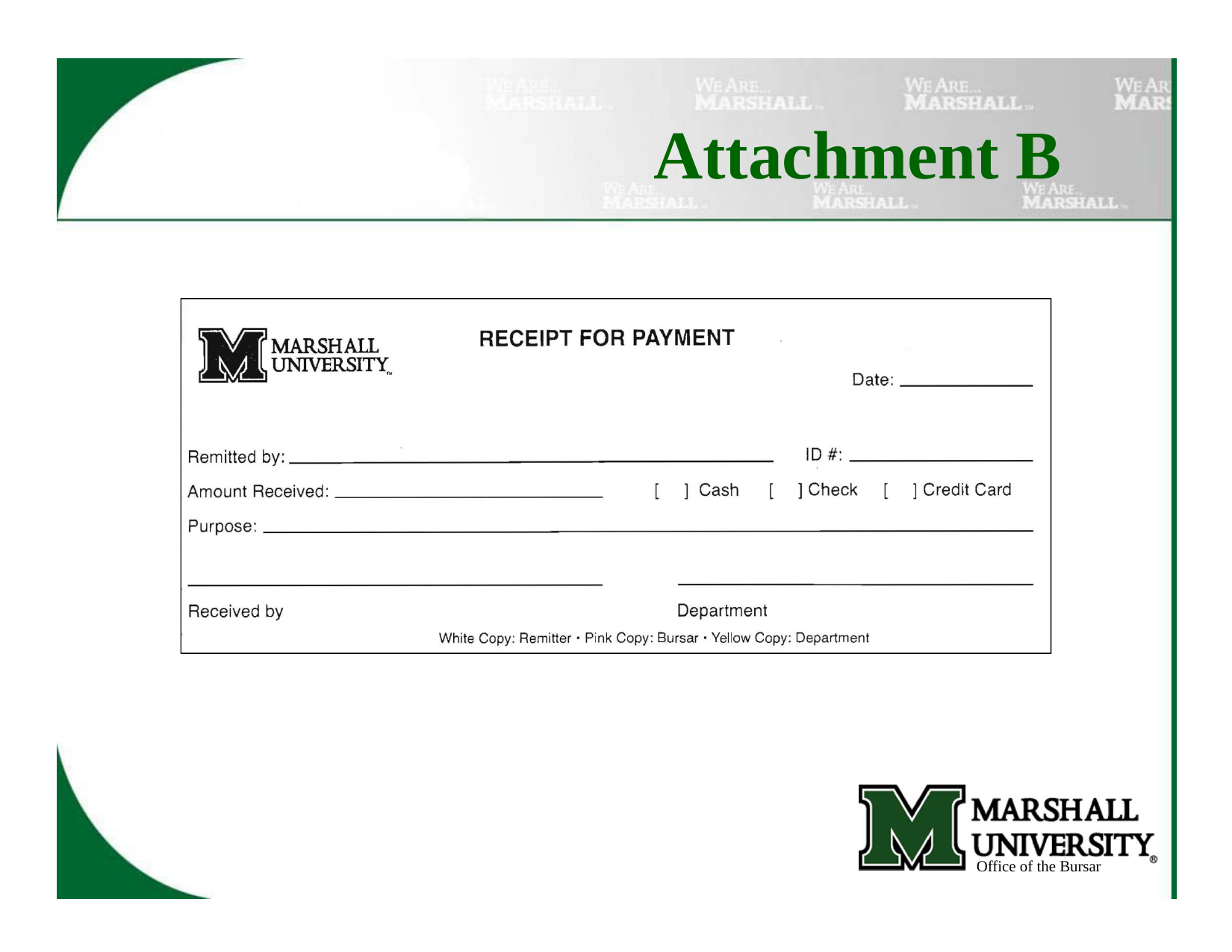

# Attachment B

Office of the Bursar